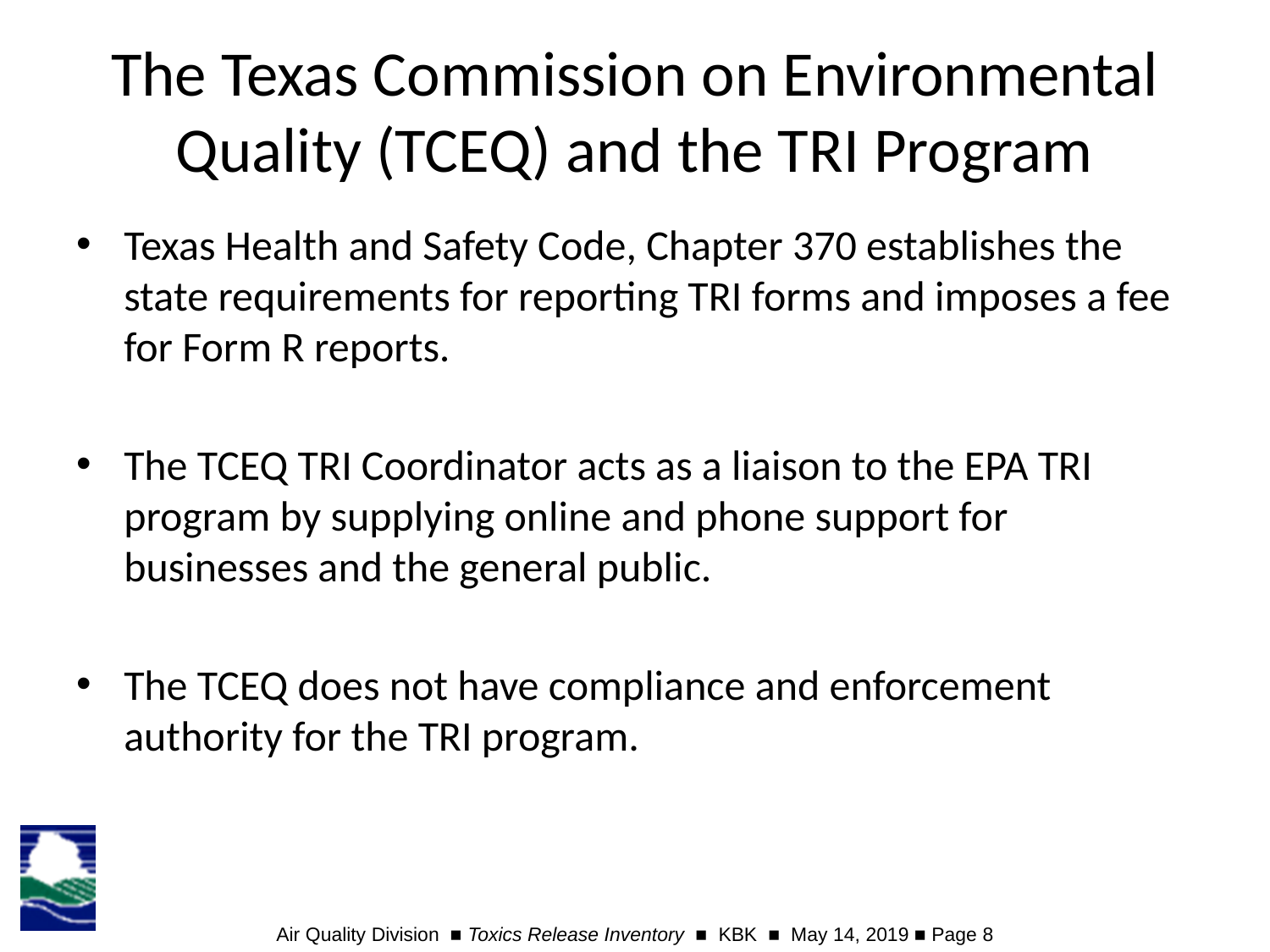

# The Texas Commission on Environmental Quality (TCEQ) and the TRI Program
Texas Health and Safety Code, Chapter 370 establishes the state requirements for reporting TRI forms and imposes a fee for Form R reports.

The TCEQ TRI Coordinator acts as a liaison to the EPA TRI program by supplying online and phone support for businesses and the general public.

The TCEQ does not have compliance and enforcement authority for the TRI program.